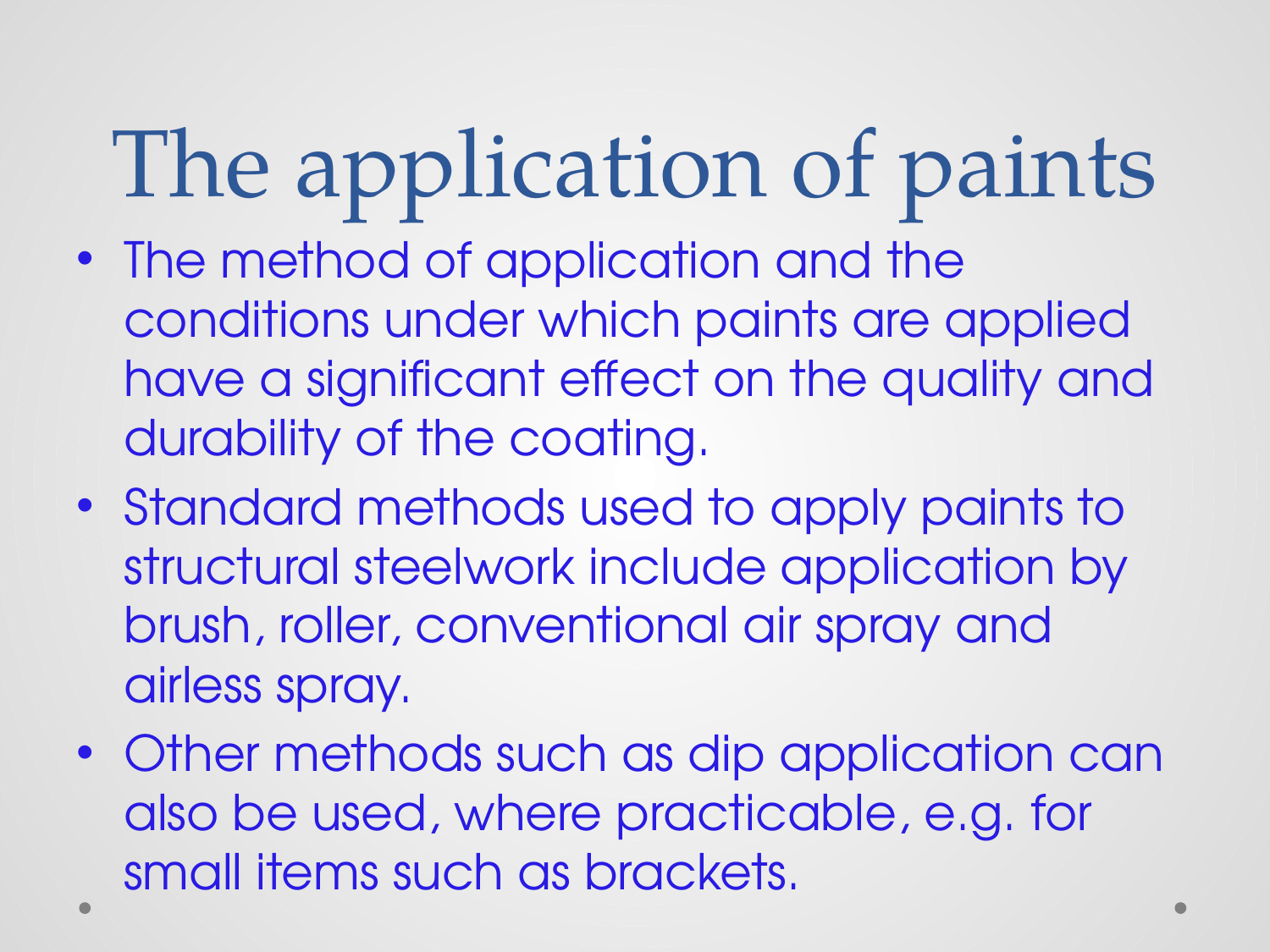

# The application of paints
The method of application and the conditions under which paints are applied have a significant effect on the quality and durability of the coating.
Standard methods used to apply paints to structural steelwork include application by brush, roller, conventional air spray and airless spray.
Other methods such as dip application can also be used, where practicable, e.g. for small items such as brackets.